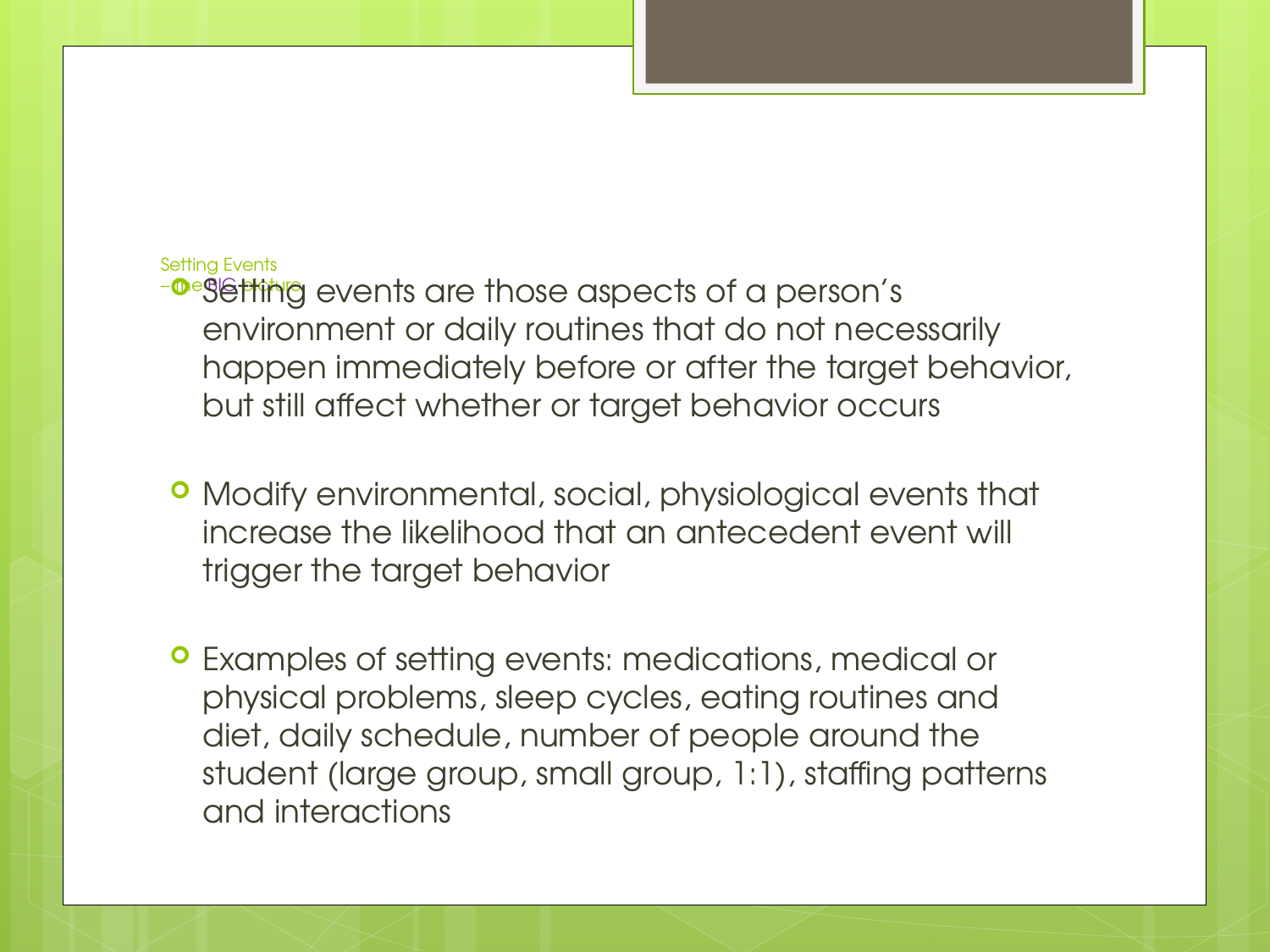

# Setting Events – the BIG picture
Setting events are those aspects of a person’s environment or daily routines that do not necessarily happen immediately before or after the target behavior, but still affect whether or target behavior occurs

Modify environmental, social, physiological events that increase the likelihood that an antecedent event will trigger the target behavior

Examples of setting events: medications, medical or physical problems, sleep cycles, eating routines and diet, daily schedule, number of people around the student (large group, small group, 1:1), staffing patterns and interactions